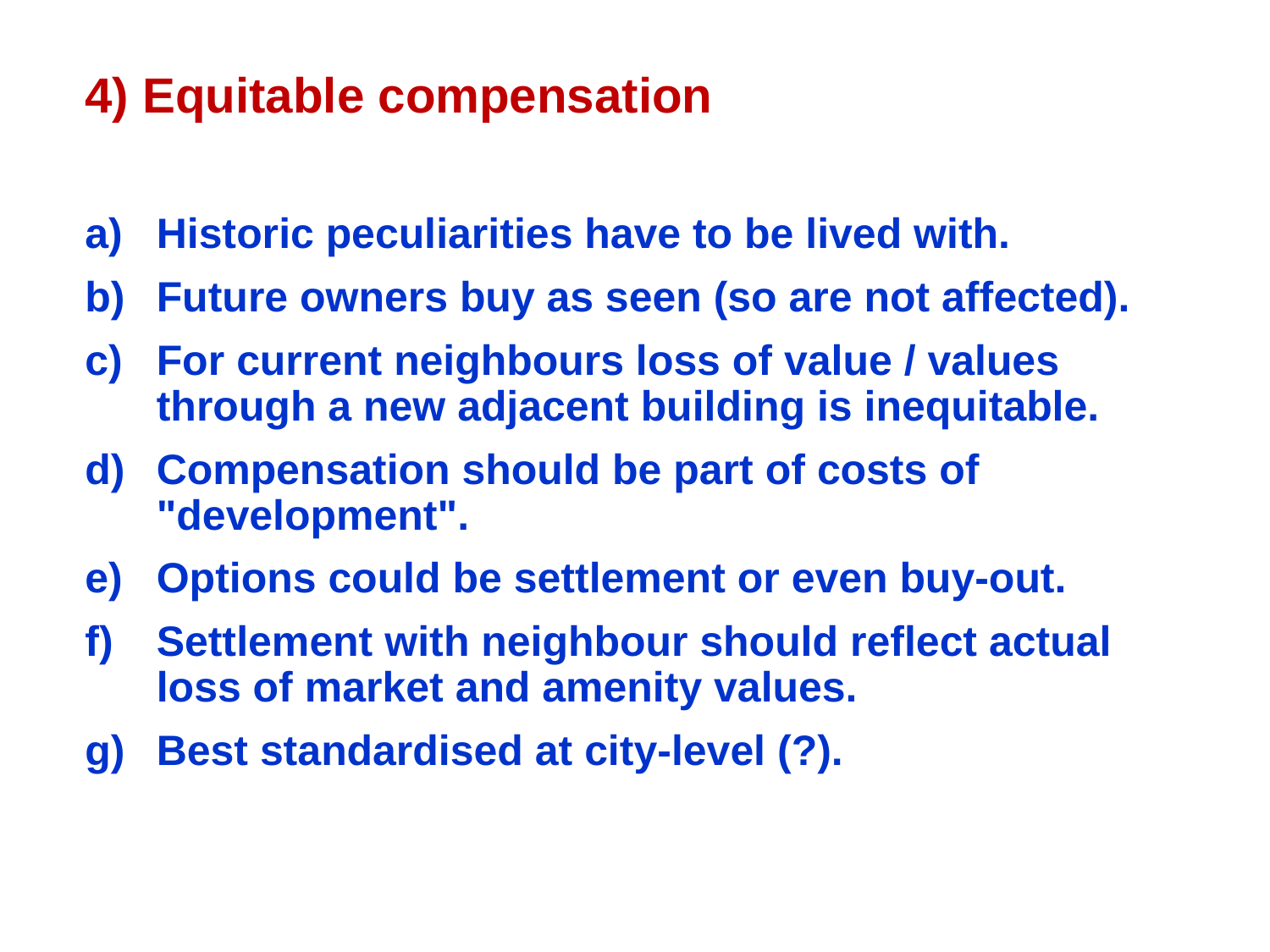

4) Equitable compensation

Historic peculiarities have to be lived with.
Future owners buy as seen (so are not affected).
For current neighbours loss of value / values through a new adjacent building is inequitable.
Compensation should be part of costs of "development".
Options could be settlement or even buy-out.
Settlement with neighbour should reflect actual loss of market and amenity values.
Best standardised at city-level (?).